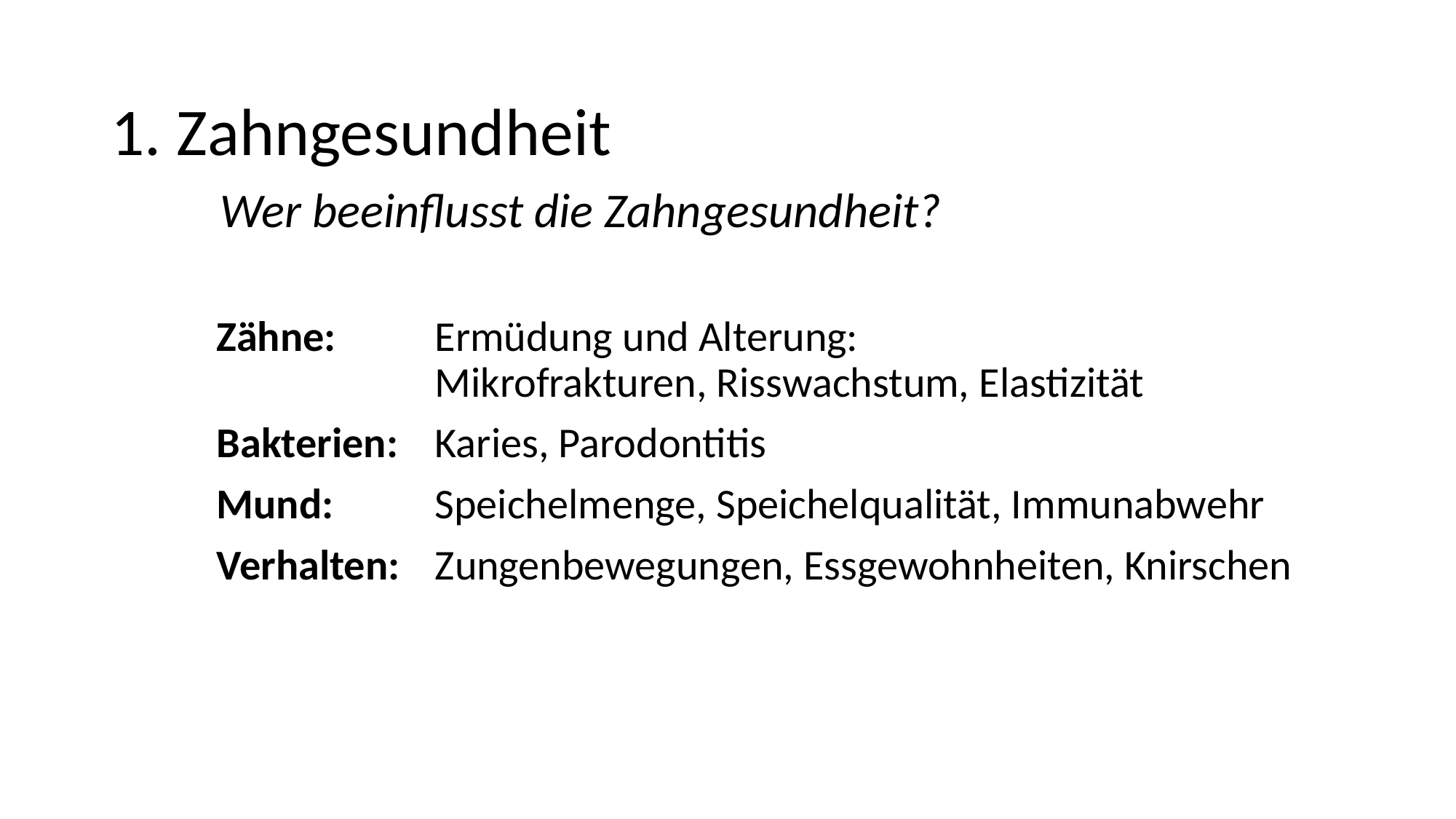

# 1. Zahngesundheit Wer beeinflusst die Zahngesundheit?
Zähne: 	Ermüdung und Alterung:
		Mikrofrakturen, Risswachstum, Elastizität
Bakterien:  	Karies, Parodontitis
Mund: 	Speichelmenge, Speichelqualität, Immunabwehr
Verhalten: 	Zungenbewegungen, Essgewohnheiten, Knirschen